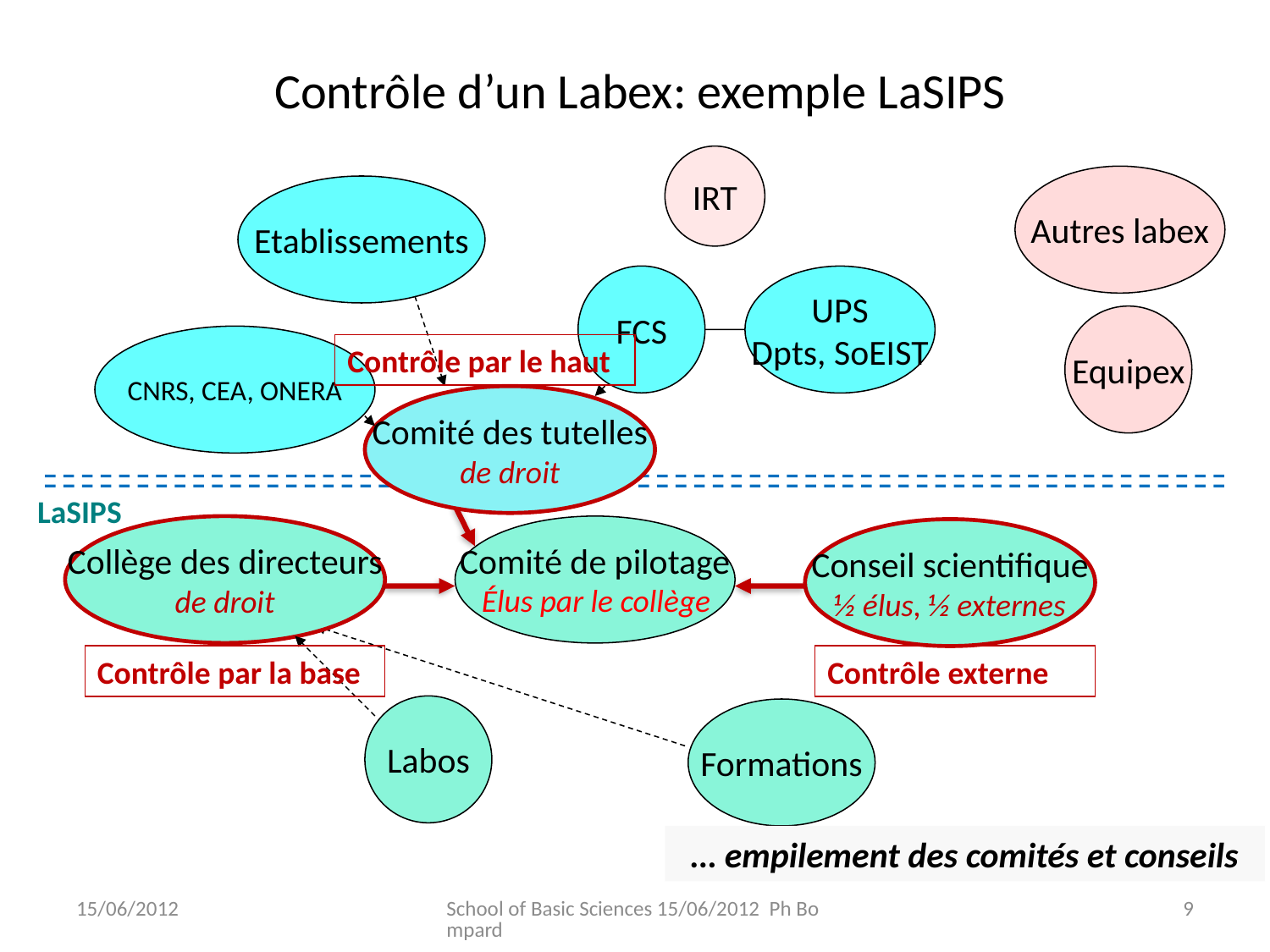

Contrôle d’un Labex: exemple LaSIPS
IRT
Autres labex
Etablissements
FCS
UPS
Dpts, SoEIST

Contrôle par le haut
Comité des tutelles
de droit

Equipex
CNRS, CEA, ONERA

LaSIPS

Collège des directeurs
de droit

Contrôle par la base

Élus par le collège
Comité de pilotage

Conseil scientifique
½ élus, ½ externes

Contrôle externe
Labos
Formations
… empilement des comités et conseils
15/06/2012
School of Basic Sciences 15/06/2012  Ph Bompard
9